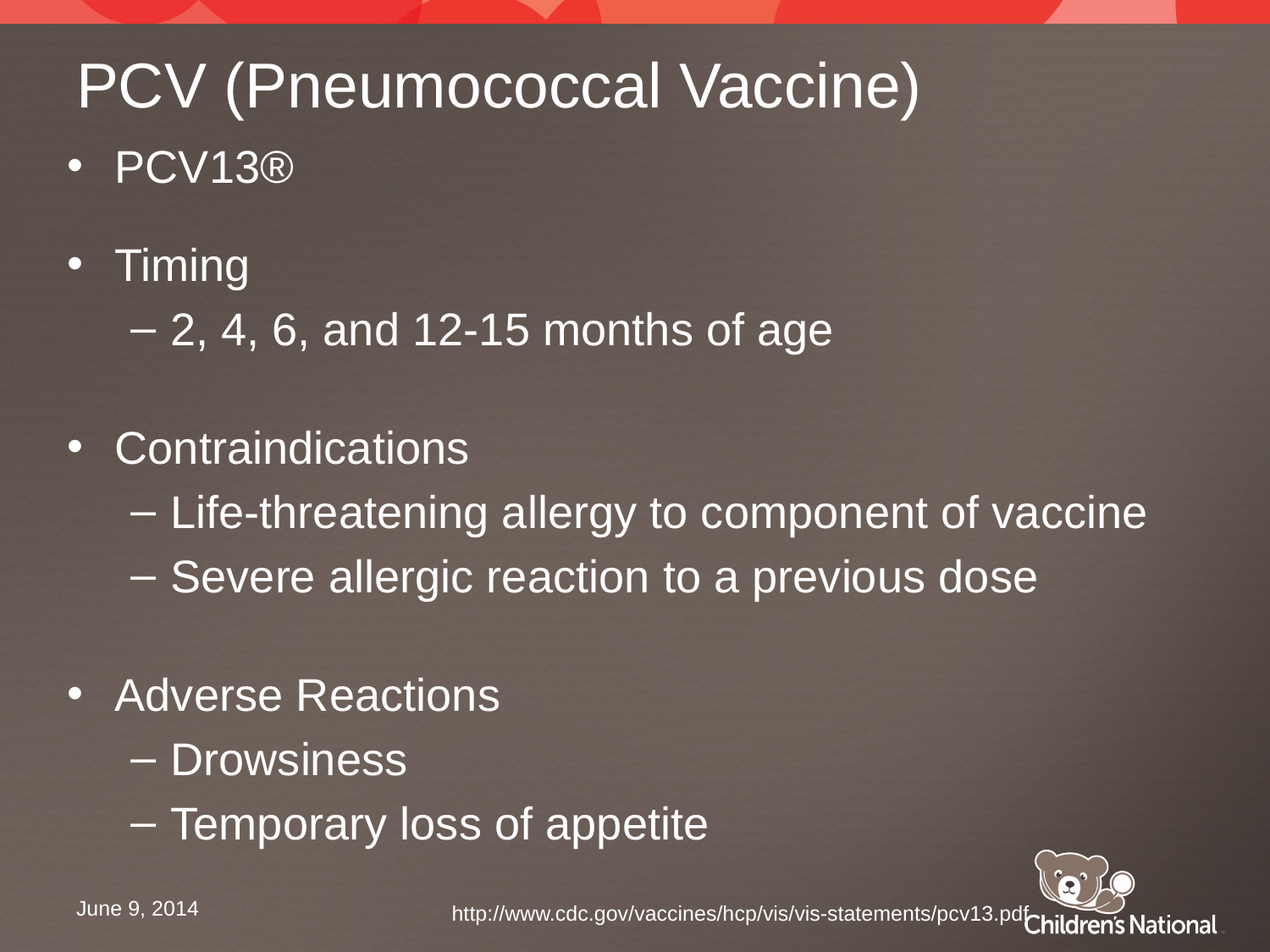

# PCV (Pneumococcal Vaccine)
PCV13®

Timing
2, 4, 6, and 12-15 months of age

Contraindications
Life-threatening allergy to component of vaccine
Severe allergic reaction to a previous dose

Adverse Reactions
Drowsiness
Temporary loss of appetite
June 9, 2014
http://www.cdc.gov/vaccines/hcp/vis/vis-statements/pcv13.pdf